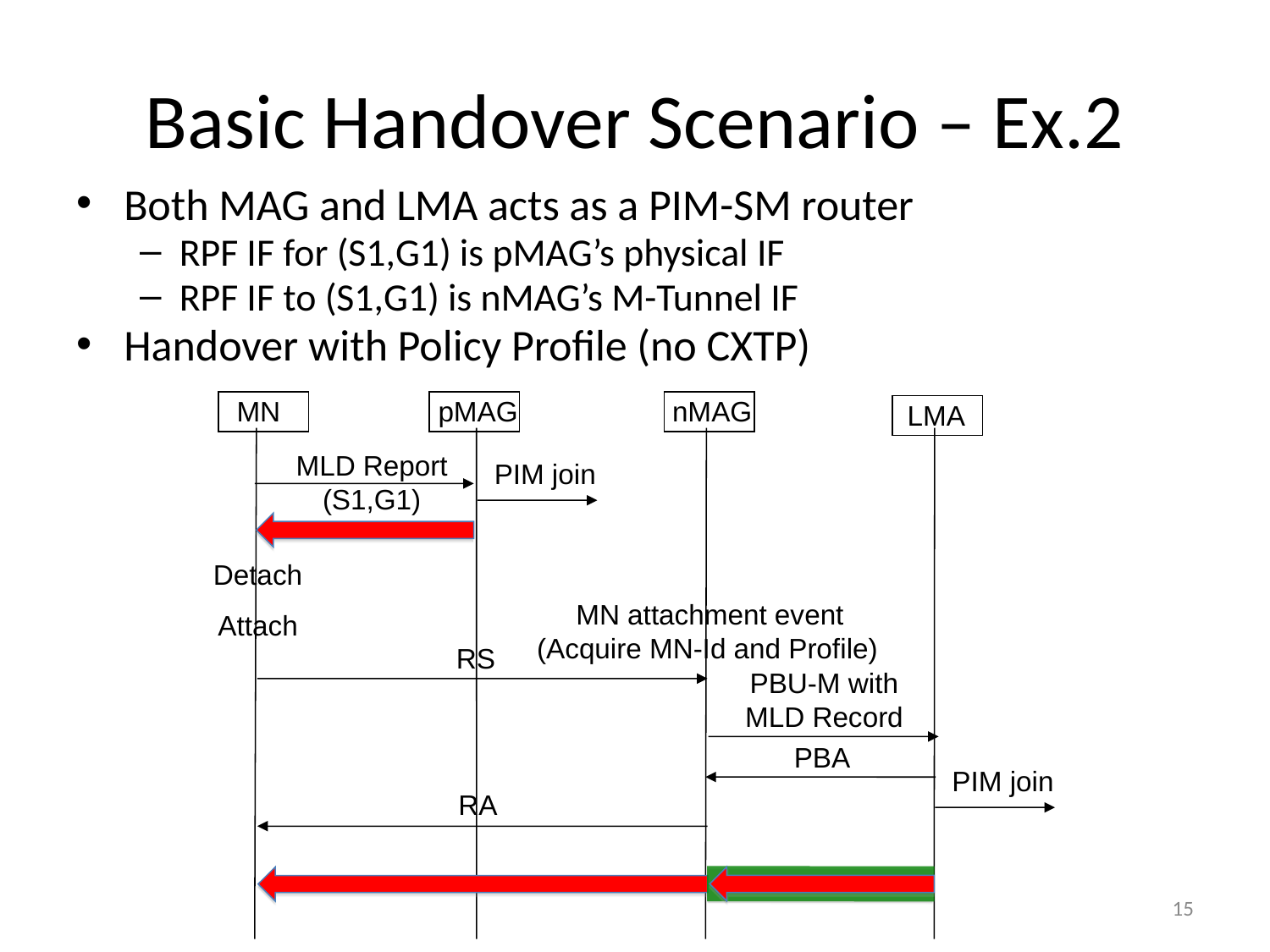

# Basic Handover Scenario – Ex.2
Both MAG and LMA acts as a PIM-SM router
RPF IF for (S1,G1) is pMAG’s physical IF
RPF IF to (S1,G1) is nMAG’s M-Tunnel IF
Handover with Policy Profile (no CXTP)

MN
pMAG
nMAG
LMA

MLD Report
(S1,G1)
PIM join

Detach

Attach
     MN attachment event
(Acquire MN-Id and Profile)
RS
PBU-M with
MLD Record

PBA

PIM join

RA

15